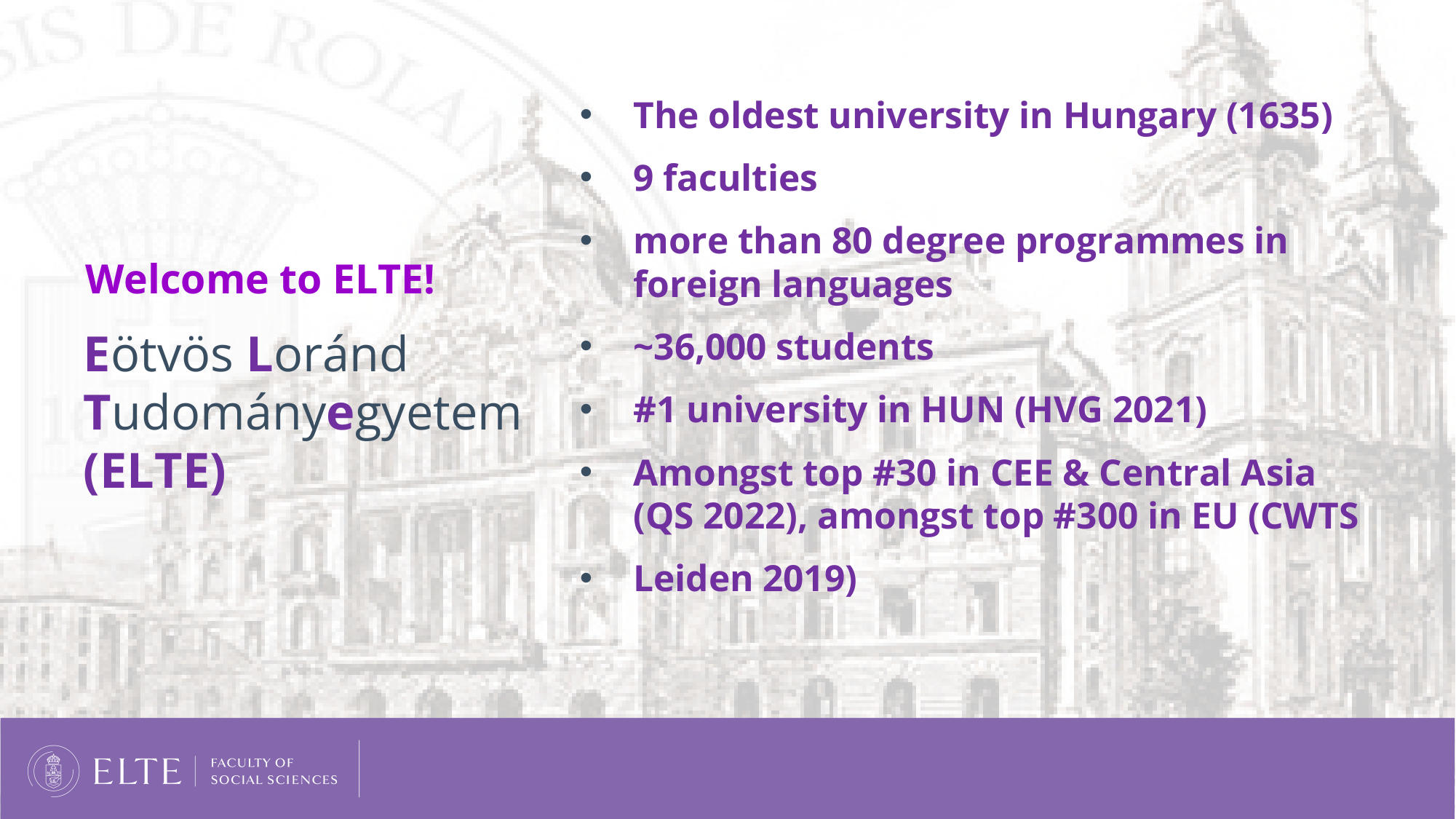

The oldest university in Hungary (1635)
9 faculties
more than 80 degree programmes in foreign languages
~36,000 students
#1 university in HUN (HVG 2021)
Amongst top #30 in CEE & Central Asia (QS 2022), amongst top #300 in EU (CWTS
Leiden 2019)
# Welcome to ELTE!
Eötvös Loránd Tudományegyetem (ELTE)